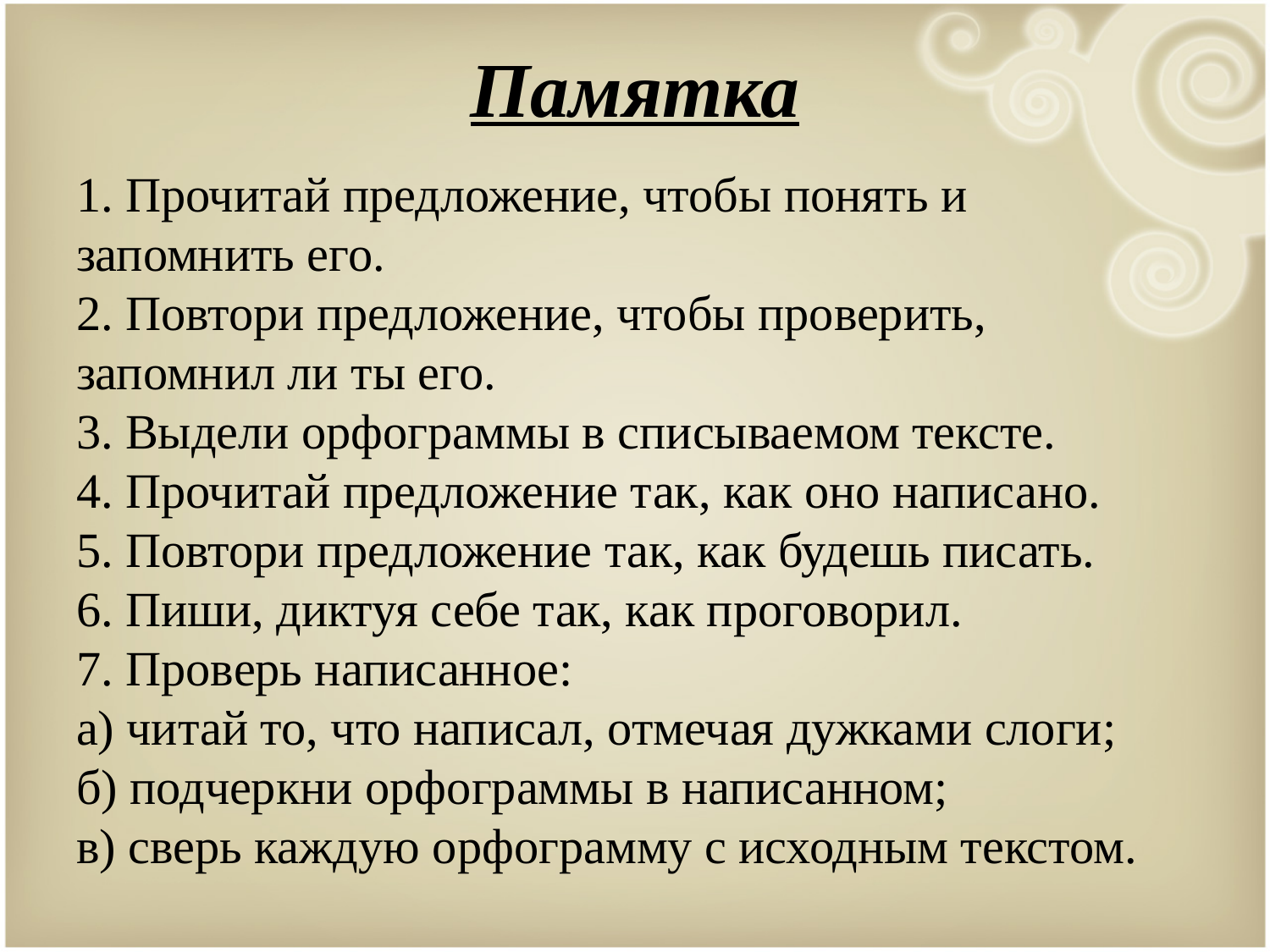

# Памятка
1. Прочитай предложение, чтобы понять и запомнить его. 
2. Повтори предложение, чтобы проверить, запомнил ли ты его. 
3. Выдели орфограммы в списываемом тексте. 
4. Прочитай предложение так, как оно написано. 
5. Повтори предложение так, как будешь писать. 
6. Пиши, диктуя себе так, как проговорил. 
7. Проверь написанное: 
а) читай то, что написал, отмечая дужками слоги; 
б) подчеркни орфограммы в написанном; 
в) сверь каждую орфограмму с исходным текстом.